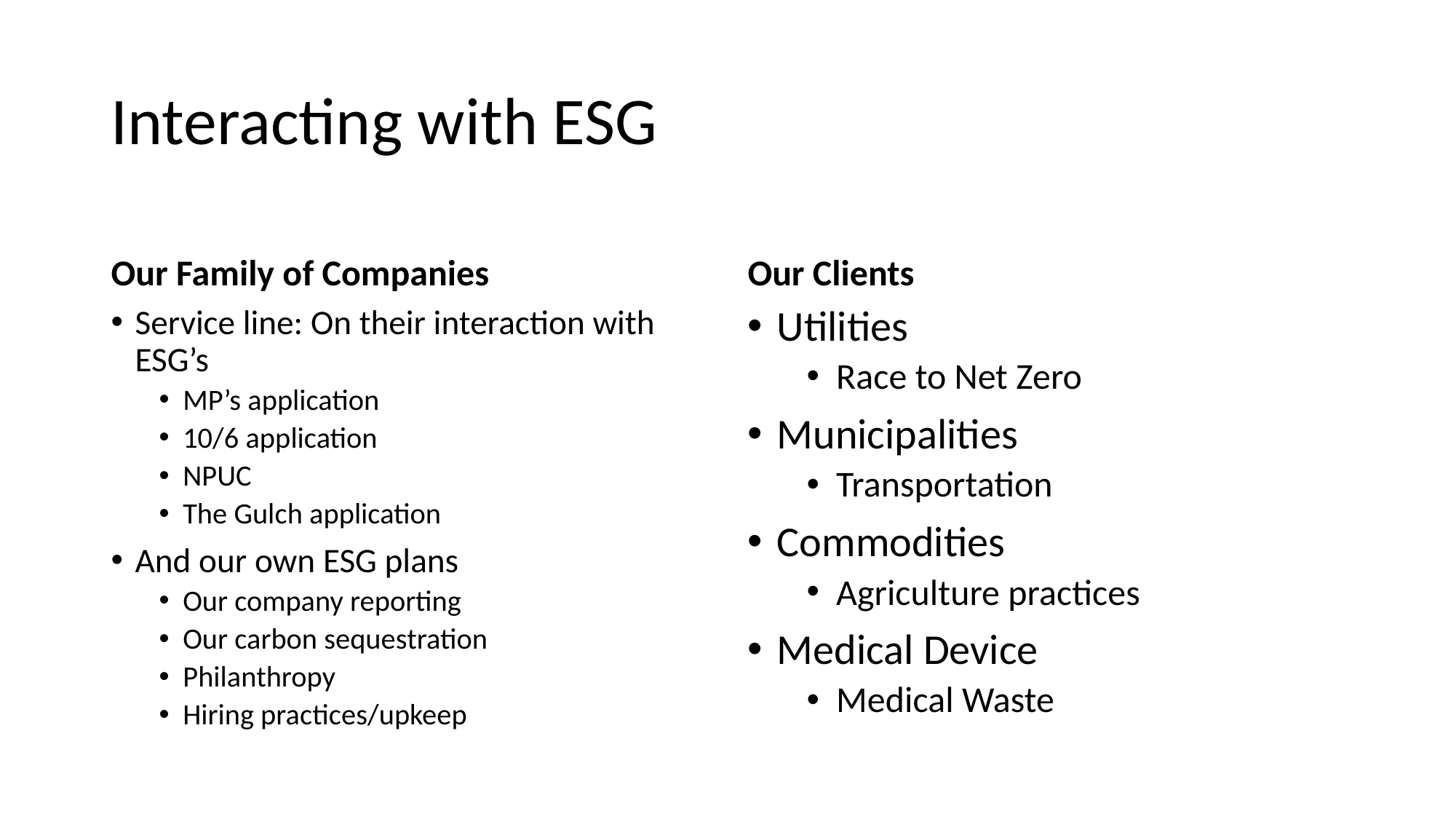

# Interacting with ESG
Our Family of Companies
Our Clients
Service line: On their interaction with ESG’s
MP’s application
10/6 application
NPUC
The Gulch application
And our own ESG plans
Our company reporting
Our carbon sequestration
Philanthropy
Hiring practices/upkeep

Utilities
Race to Net Zero
Municipalities
Transportation
Commodities
Agriculture practices
Medical Device
Medical Waste